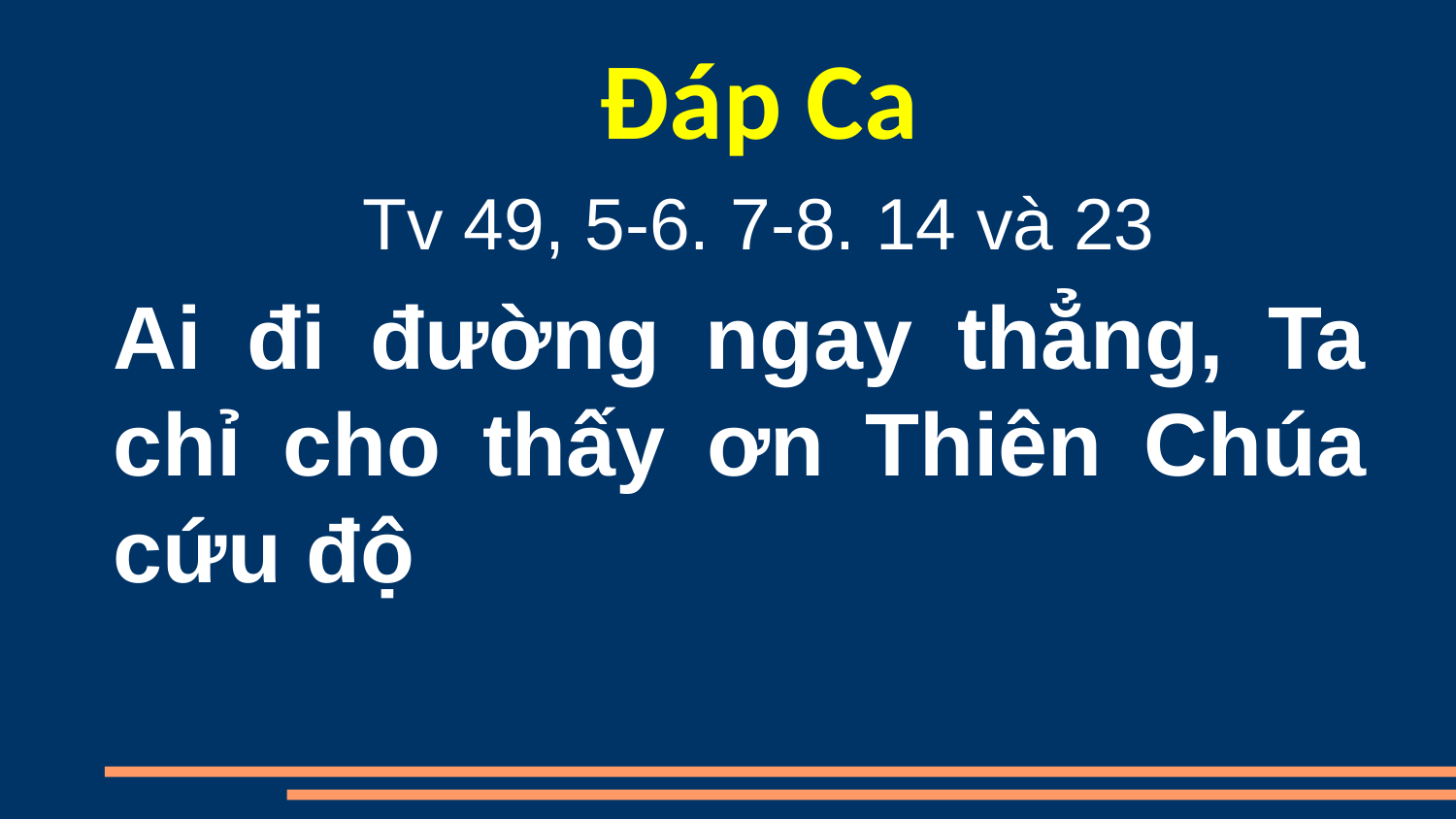

Đáp Ca
Tv 49, 5-6. 7-8. 14 và 23
Ai đi đường ngay thẳng, Ta chỉ cho thấy ơn Thiên Chúa cứu độ